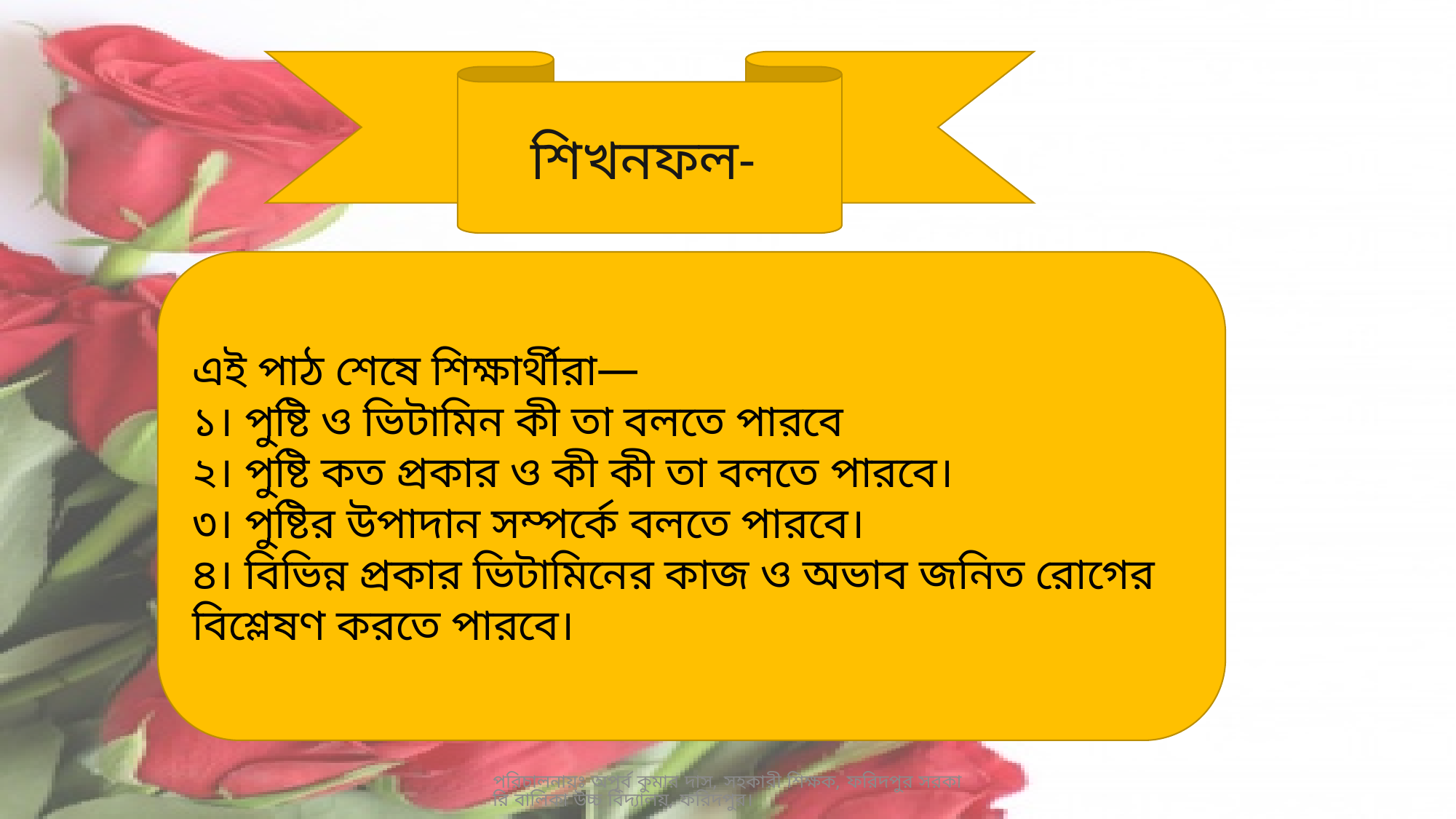

শিখনফল-
এই পাঠ শেষে শিক্ষার্থীরা—
১। পুষ্টি ও ভিটামিন কী তা বলতে পারবে
২। পুষ্টি কত প্রকার ও কী কী তা বলতে পারবে।
৩। পুষ্টির উপাদান সম্পর্কে বলতে পারবে।
৪। বিভিন্ন প্রকার ভিটামিনের কাজ ও অভাব জনিত রোগের বিশ্লেষণ করতে পারবে।
পরিচালনায়ঃ অপূর্ব কুমার দাস, সহকারী শিক্ষক, ফরিদপুর সরকারি বালিকা উচ্চ বিদ্যালয়, ফরিদপুর।